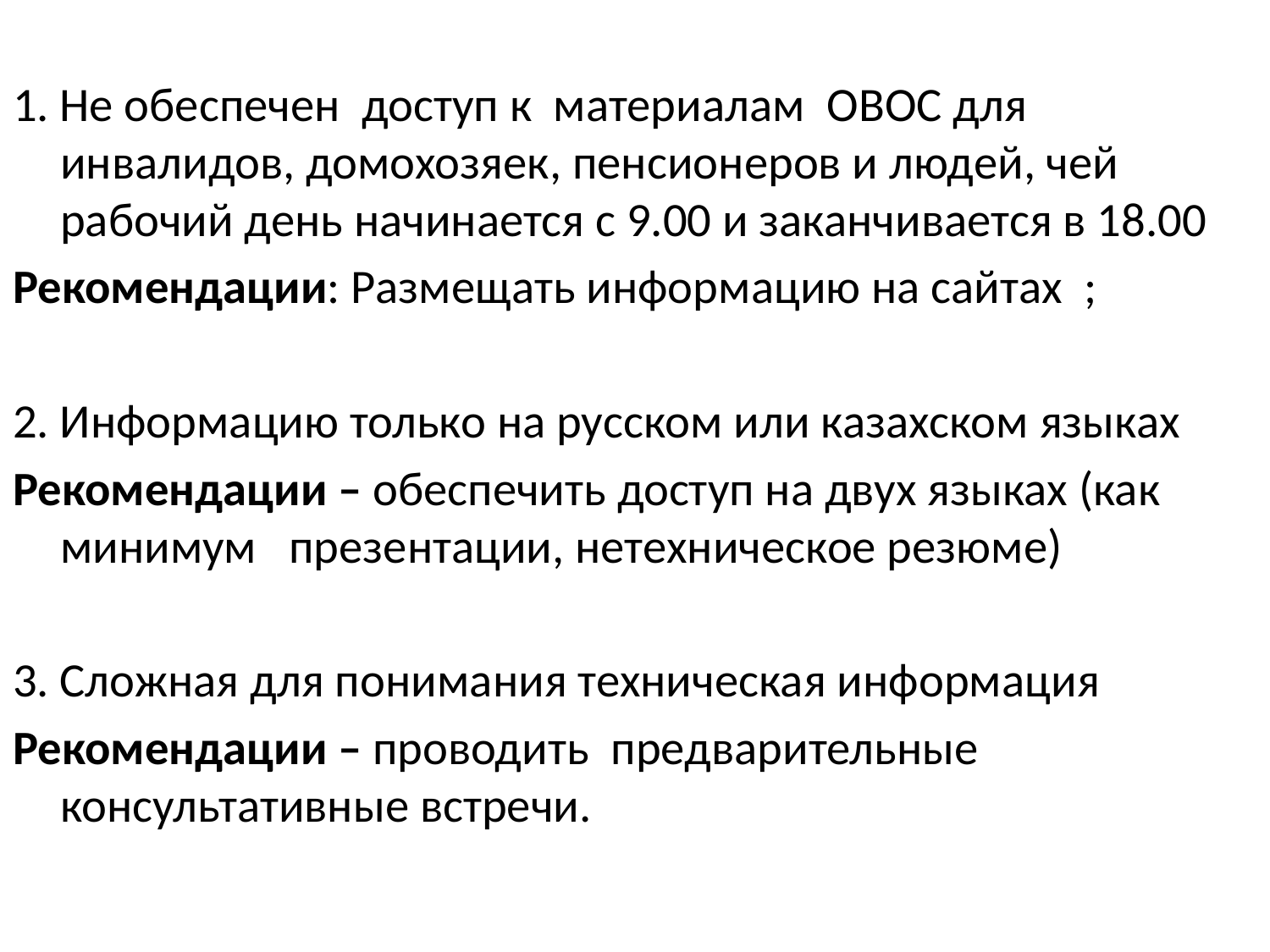

1. Не обеспечен  доступ к  материалам  ОВОС для инвалидов, домохозяек, пенсионеров и людей, чей рабочий день начинается с 9.00 и заканчивается в 18.00
Рекомендации: Размещать информацию на сайтах  ;

2. Информацию только на русском или казахском языках
Рекомендации – обеспечить доступ на двух языках (как минимум   презентации, нетехническое резюме)

3. Сложная для понимания техническая информация
Рекомендации – проводить  предварительные консультативные встречи.
#